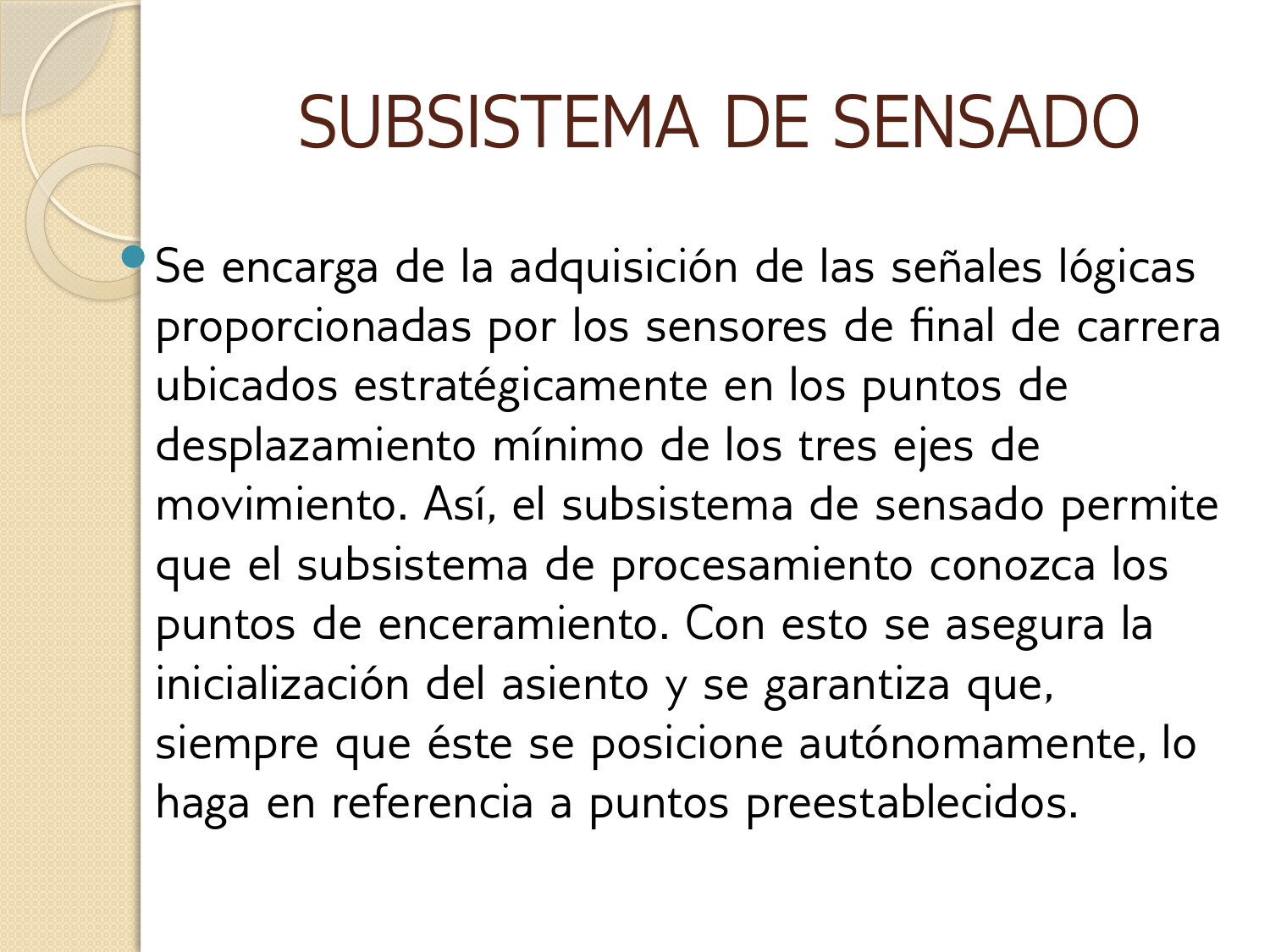

# SUBSISTEMA DE SENSADO
Se encarga de la adquisición de las señales lógicas proporcionadas por los sensores de final de carrera ubicados estratégicamente en los puntos de desplazamiento mínimo de los tres ejes de movimiento. Así, el subsistema de sensado permite que el subsistema de procesamiento conozca los puntos de enceramiento. Con esto se asegura la inicialización del asiento y se garantiza que, siempre que éste se posicione autónomamente, lo haga en referencia a puntos preestablecidos.